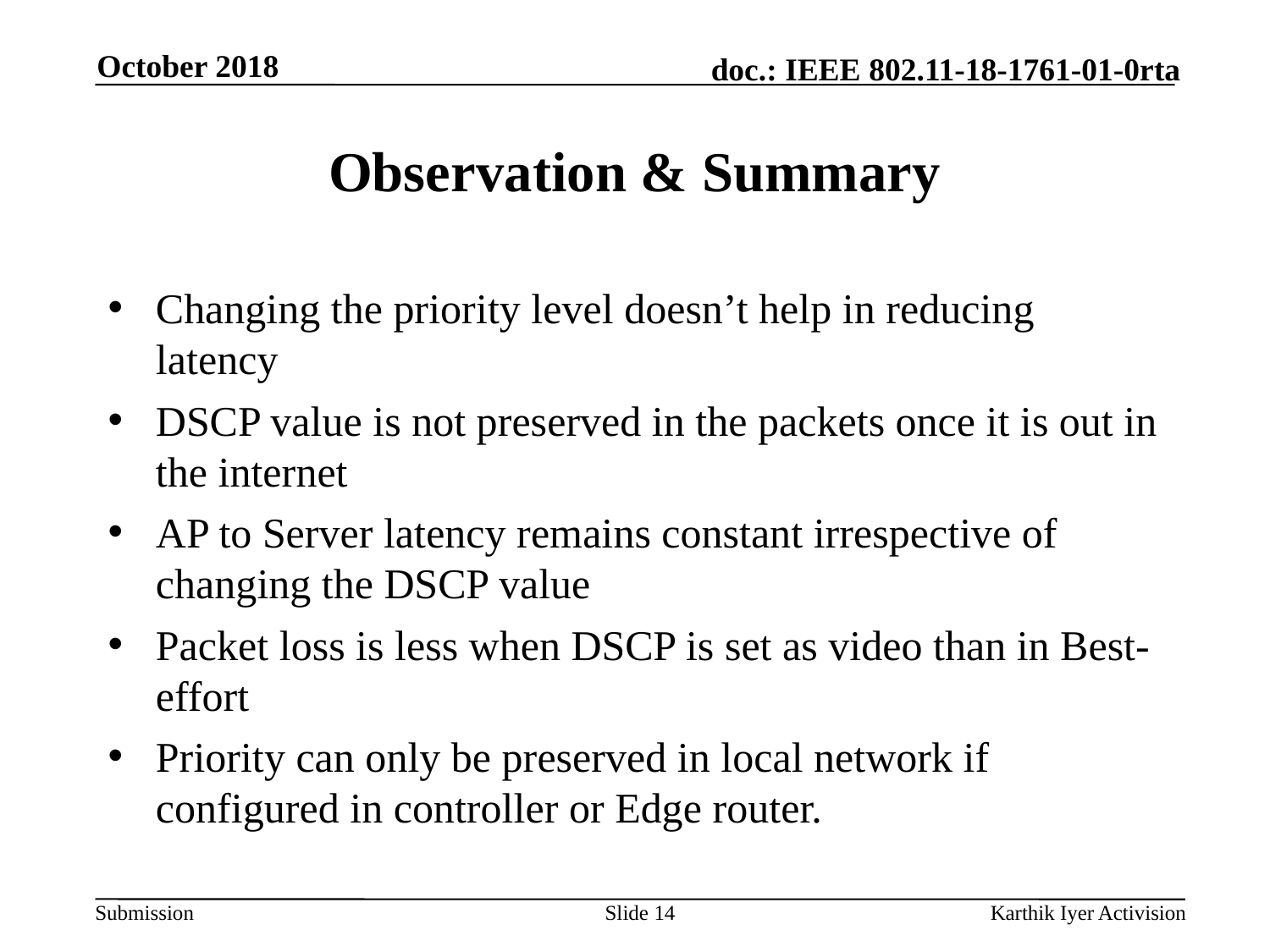

October 2018
# Observation & Summary
Changing the priority level doesn’t help in reducing latency
DSCP value is not preserved in the packets once it is out in the internet
AP to Server latency remains constant irrespective of changing the DSCP value
Packet loss is less when DSCP is set as video than in Best-effort
Priority can only be preserved in local network if configured in controller or Edge router.
Slide 14
Karthik Iyer Activision